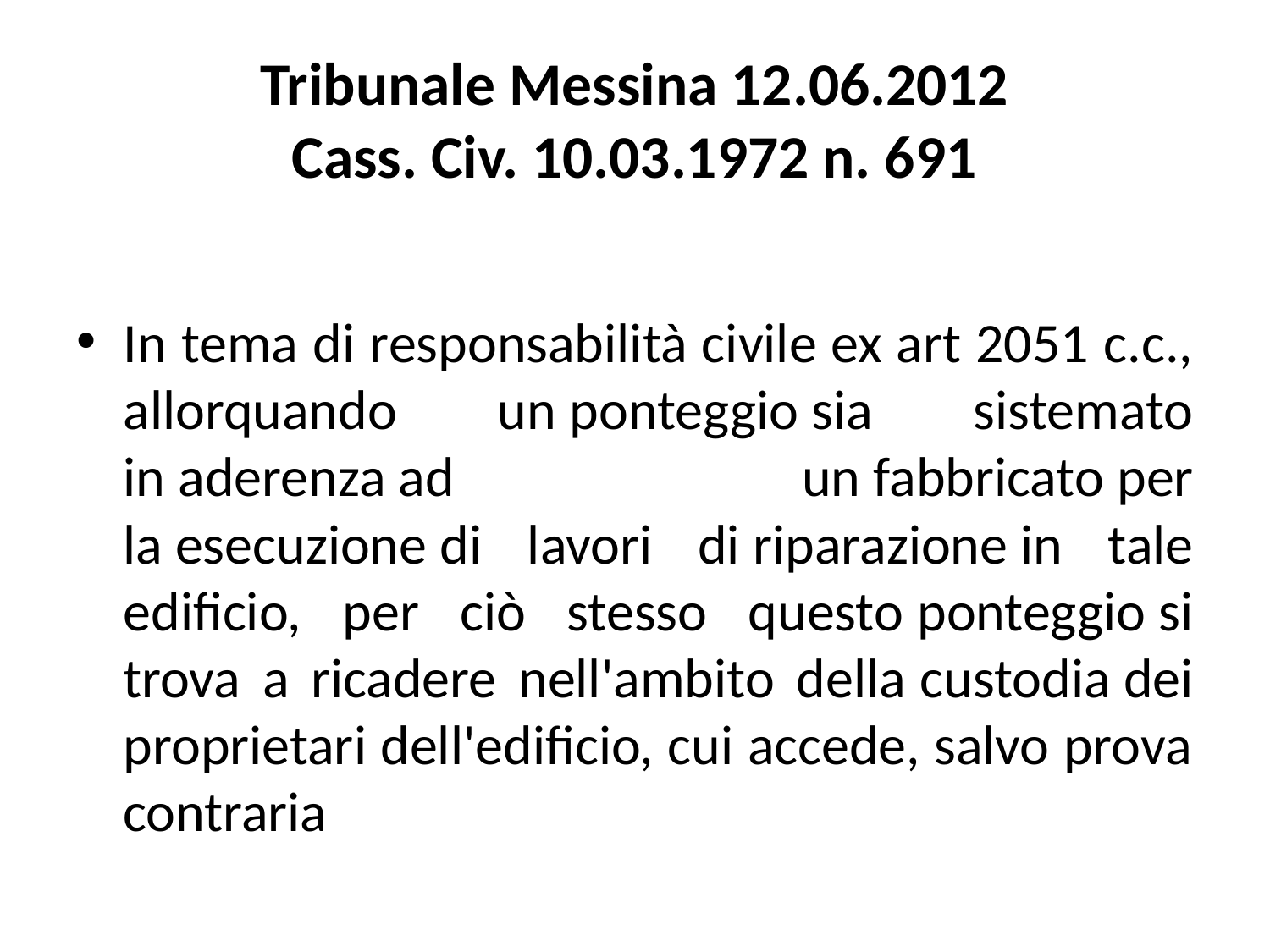

# Tribunale Messina 12.06.2012 Cass. Civ. 10.03.1972 n. 691

In tema di responsabilità civile ex art 2051 c.c., allorquando un ponteggio sia sistemato in aderenza ad un fabbricato per la esecuzione di lavori di riparazione in tale edificio, per ciò stesso questo ponteggio si trova a ricadere nell'ambito della custodia dei proprietari dell'edificio, cui accede, salvo prova contraria